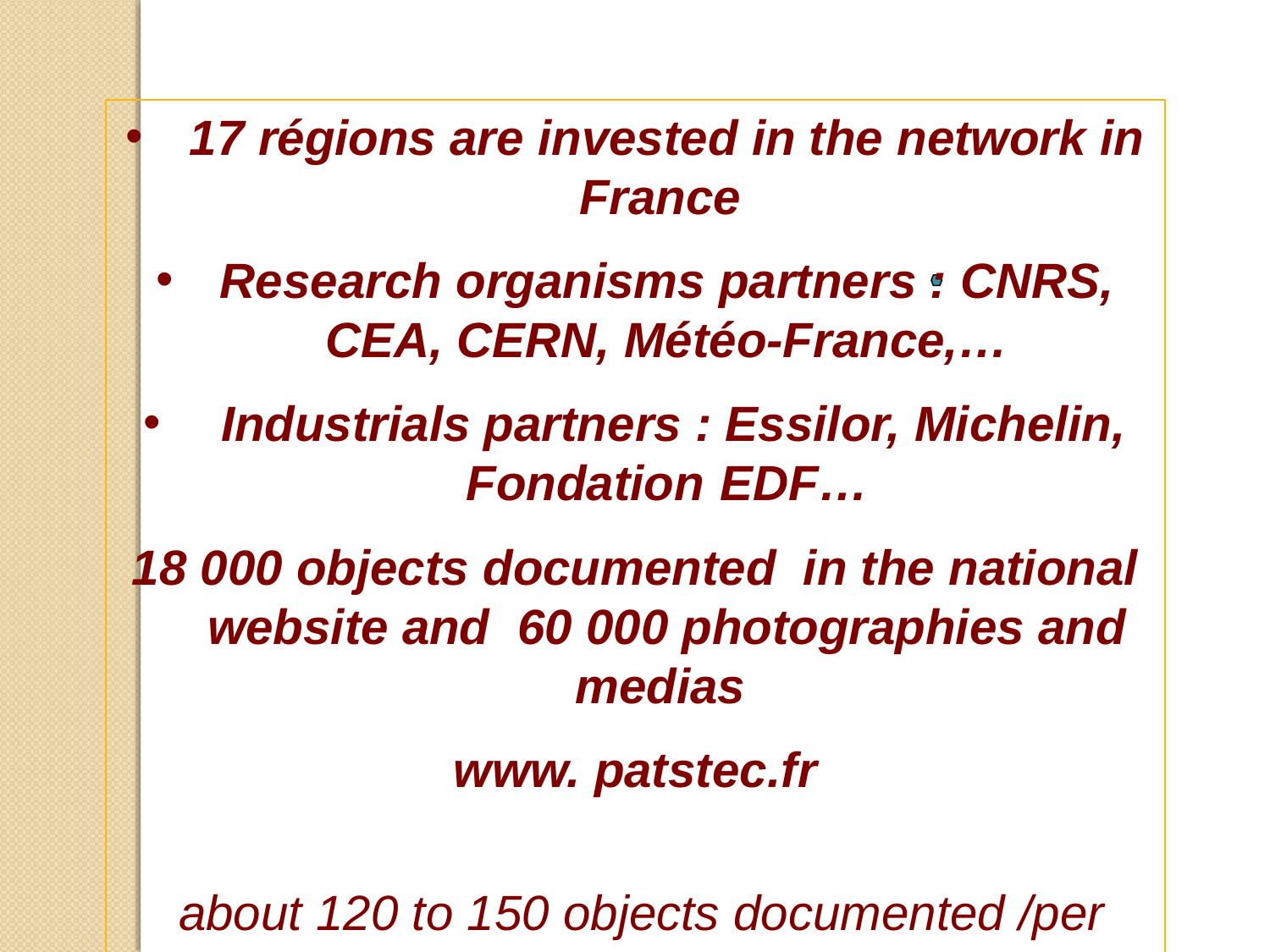

17 régions are invested in the network in France
Research organisms partners : CNRS, CEA, CERN, Météo-France,…
 Industrials partners : Essilor, Michelin, Fondation 	EDF…
18 000 objects documented  in the national website and  60 000 photographies and medias
www. patstec.fr

 about 120 to 150 objects documented /per region/per year/per partners